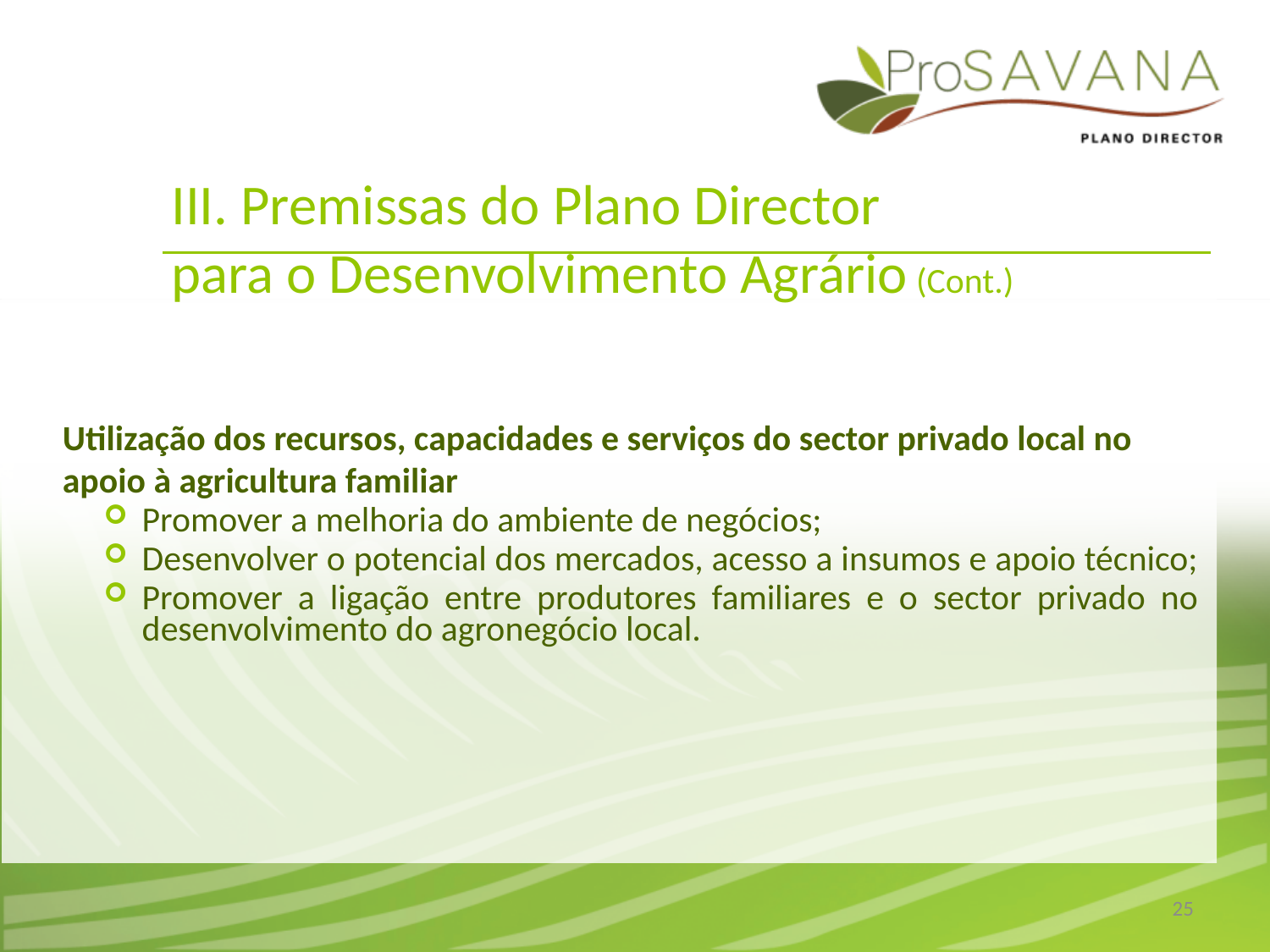

# III. Premissas do Plano Director para o Desenvolvimento Agrário (Cont.)

Utilização dos recursos, capacidades e serviços do sector privado local no apoio à agricultura familiar
Promover a melhoria do ambiente de negócios;
Desenvolver o potencial dos mercados, acesso a insumos e apoio técnico;
Promover a ligação entre produtores familiares e o sector privado no desenvolvimento do agronegócio local.
25